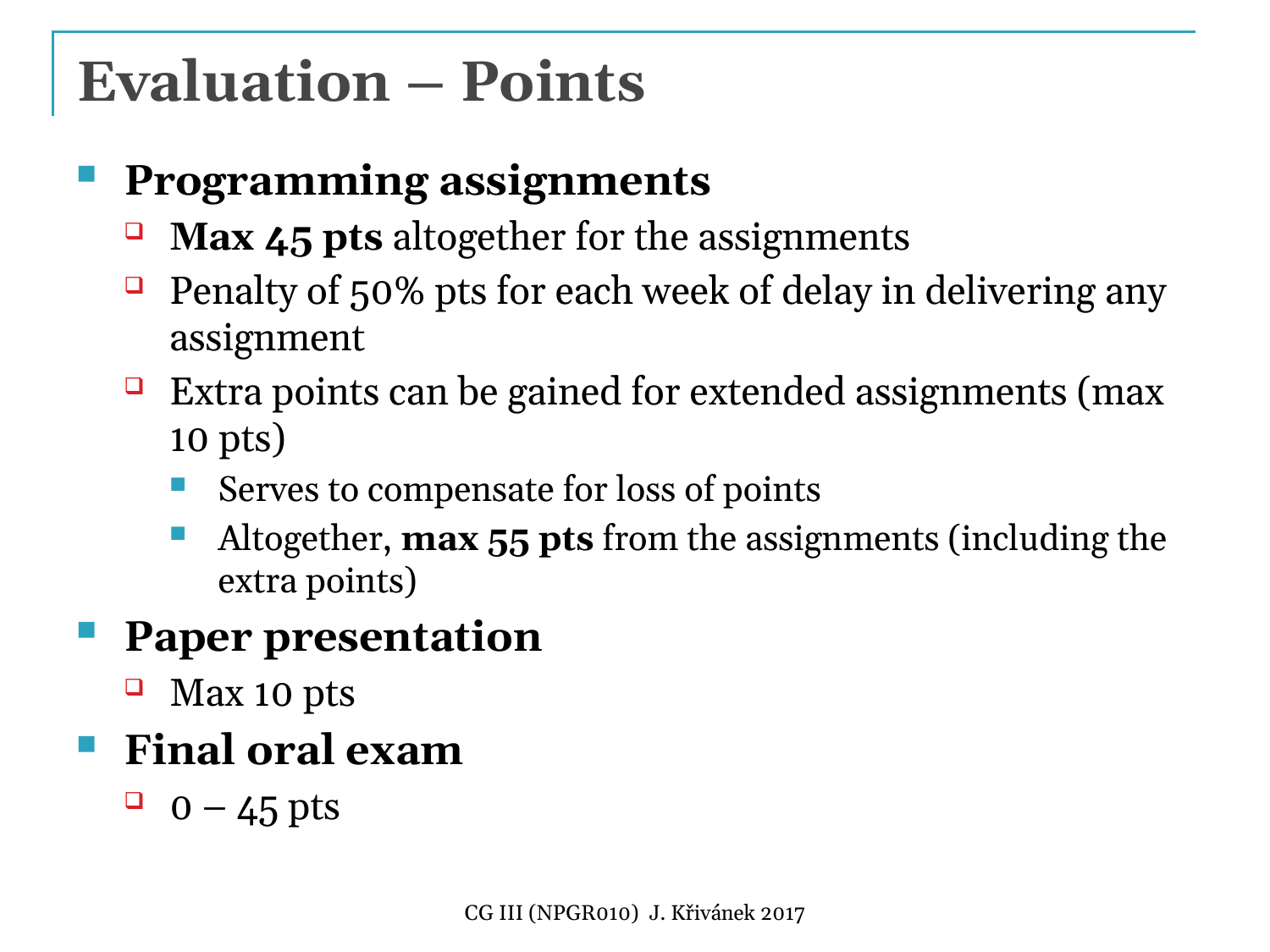

# Evaluation – Points
Programming assignments
Max 45 pts altogether for the assignments
Penalty of 50% pts for each week of delay in delivering any assignment
Extra points can be gained for extended assignments (max 10 pts)
Serves to compensate for loss of points
Altogether, max 55 pts from the assignments (including the extra points)
Paper presentation
Max 10 pts
Final oral exam
0 – 45 pts
CG III (NPGR010)  J. Křivánek 2017